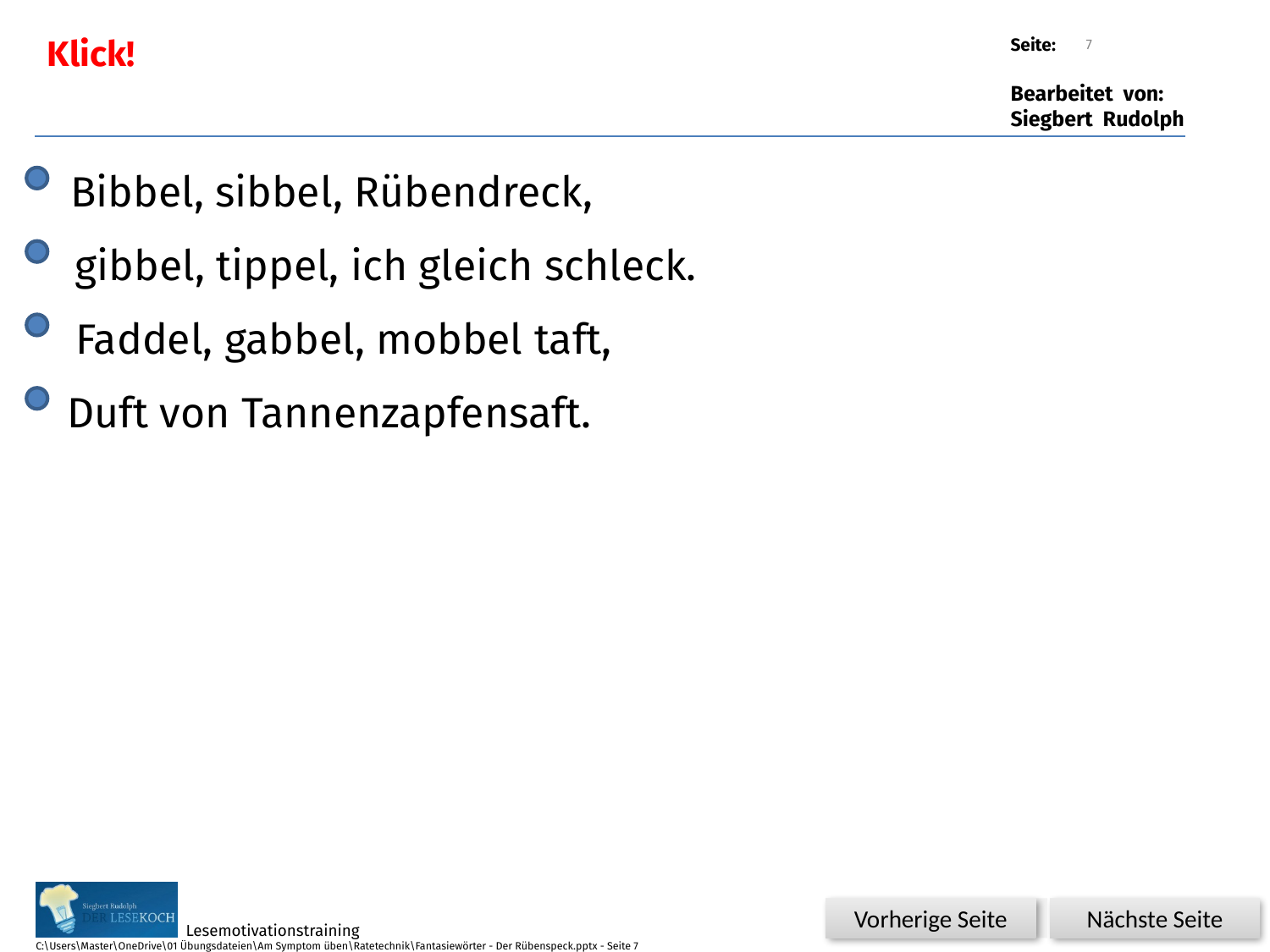

7
Klick!

Bibbel, sibbel, Rübendreck,

gibbel, tippel, ich gleich schleck.

Faddel, gabbel, mobbel taft,

Duft von Tannenzapfensaft.

Nächste Seite
Vorherige Seite

C:\Users\Master\OneDrive\01 Übungsdateien\Am Symptom üben\Ratetechnik\Fantasiewörter - Der Rübenspeck.pptx - Seite 7